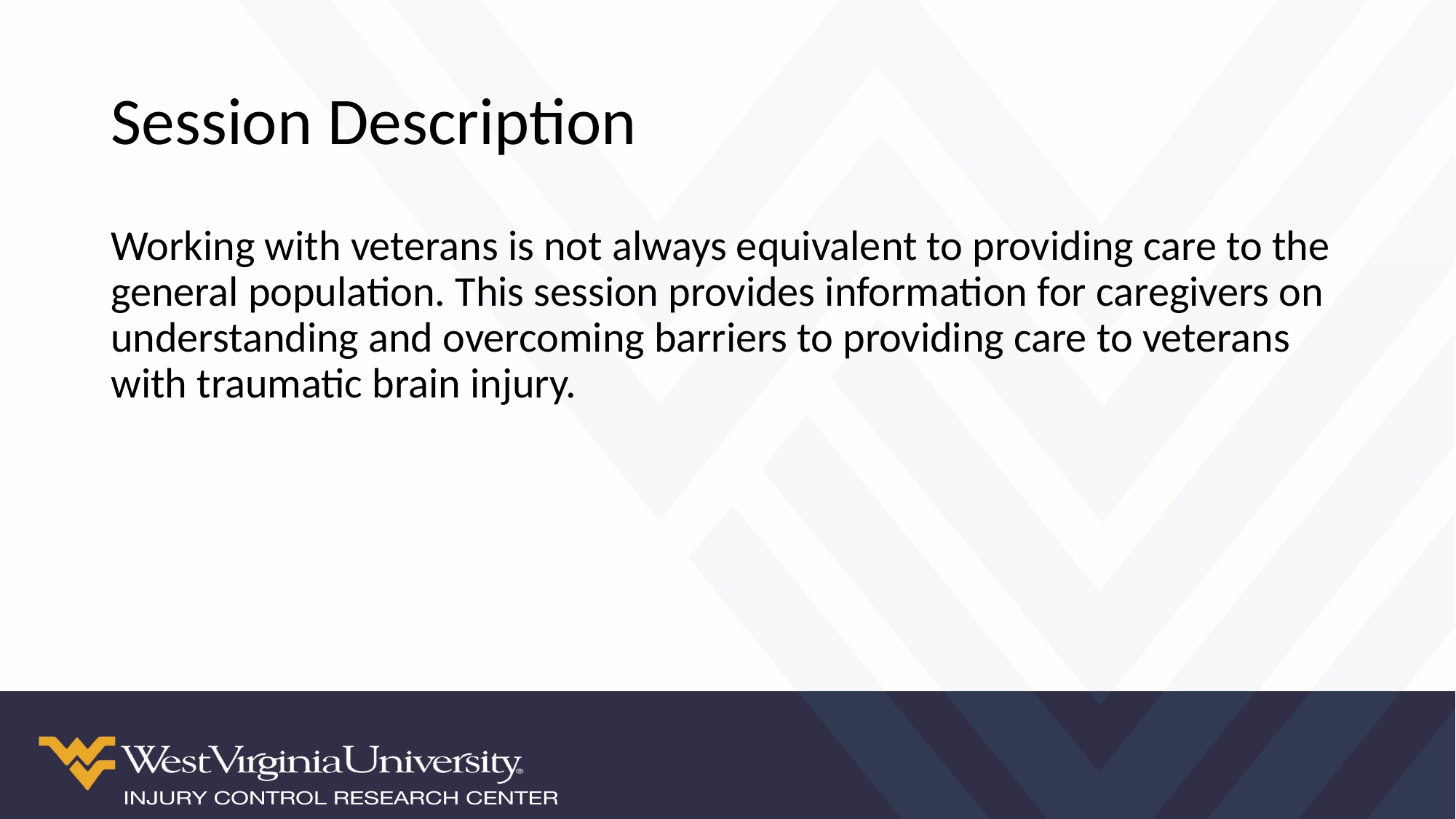

# Session Description
Working with veterans is not always equivalent to providing care to the general population. This session provides information for caregivers on understanding and overcoming barriers to providing care to veterans with traumatic brain injury.